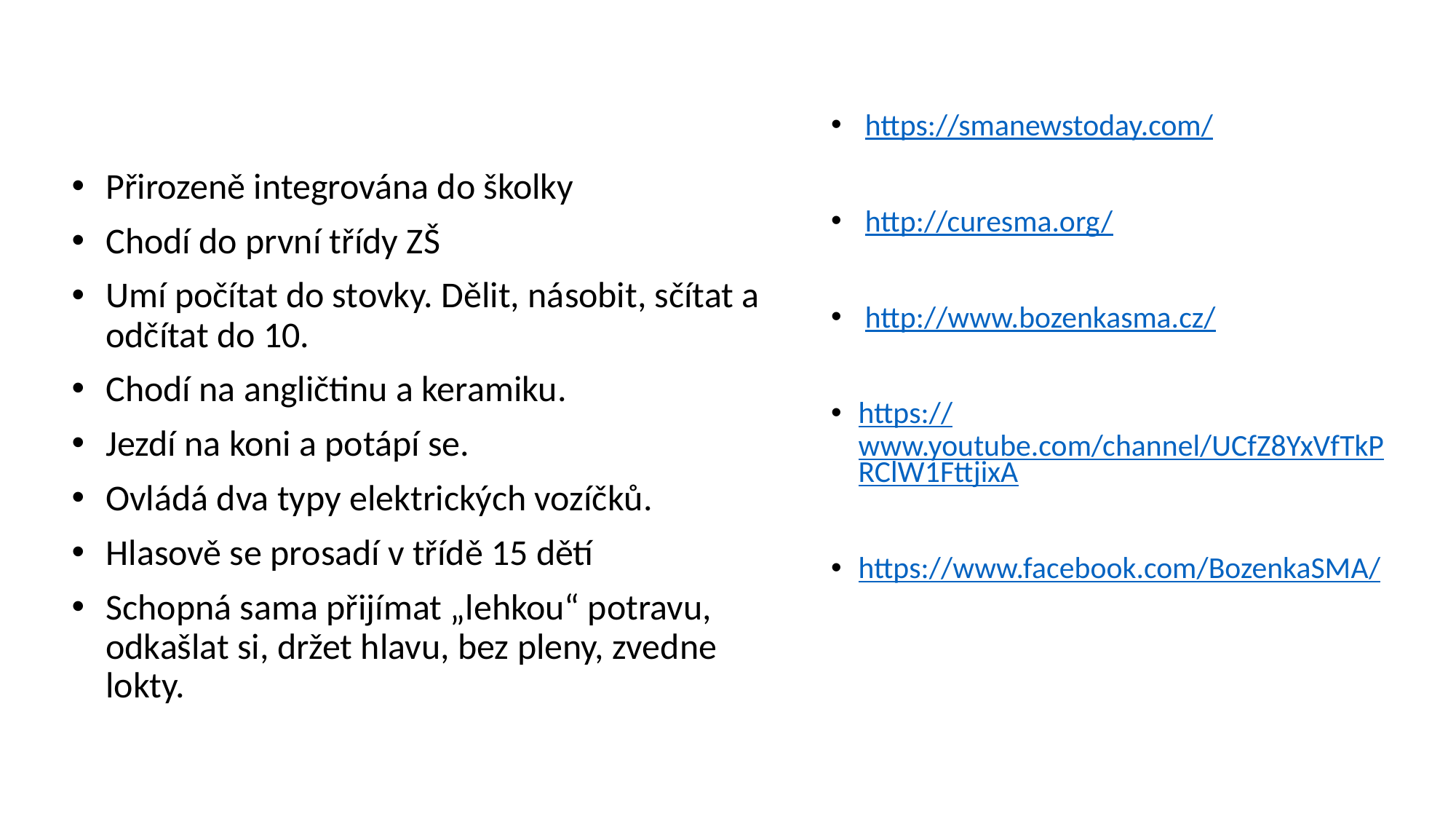

https://smanewstoday.com/

http://curesma.org/

http://www.bozenkasma.cz/

https://www.youtube.com/channel/UCfZ8YxVfTkPRClW1FttjixA

https://www.facebook.com/BozenkaSMA/

Přirozeně integrována do školky
Chodí do první třídy ZŠ
Umí počítat do stovky. Dělit, násobit, sčítat a odčítat do 10.
Chodí na angličtinu a keramiku.
Jezdí na koni a potápí se.
Ovládá dva typy elektrických vozíčků.
Hlasově se prosadí v třídě 15 dětí
Schopná sama přijímat „lehkou“ potravu, odkašlat si, držet hlavu, bez pleny, zvedne lokty.